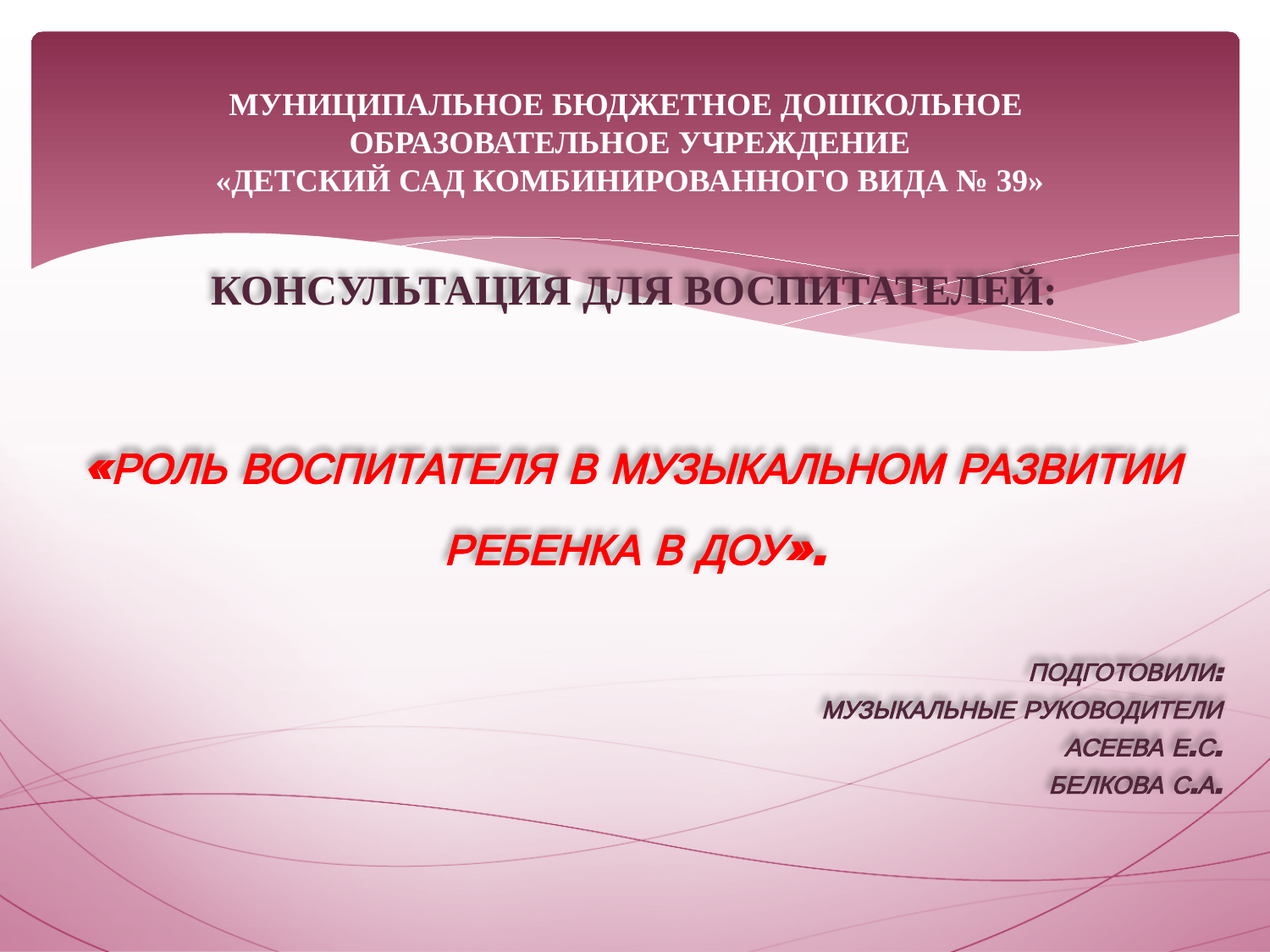

# МУНИЦИПАЛЬНОЕ БЮДЖЕТНОЕ ДОШКОЛЬНОЕ  ОБРАЗОВАТЕЛЬНОЕ УЧРЕЖДЕНИЕ «ДЕТСКИЙ САД КОМБИНИРОВАННОГО ВИДА № 39»
КОНСУЛЬТАЦИЯ ДЛЯ ВОСПИТАТЕЛЕЙ:

 «РОЛЬ ВОСПИТАТЕЛЯ В МУЗЫКАЛЬНОМ РАЗВИТИИ  РЕБЕНКА В ДОУ».

ПОДГОТОВИЛИ:
МУЗЫКАЛЬНЫЕ РУКОВОДИТЕЛИ
АСЕЕВА Е.С.
БЕЛКОВА С.А.